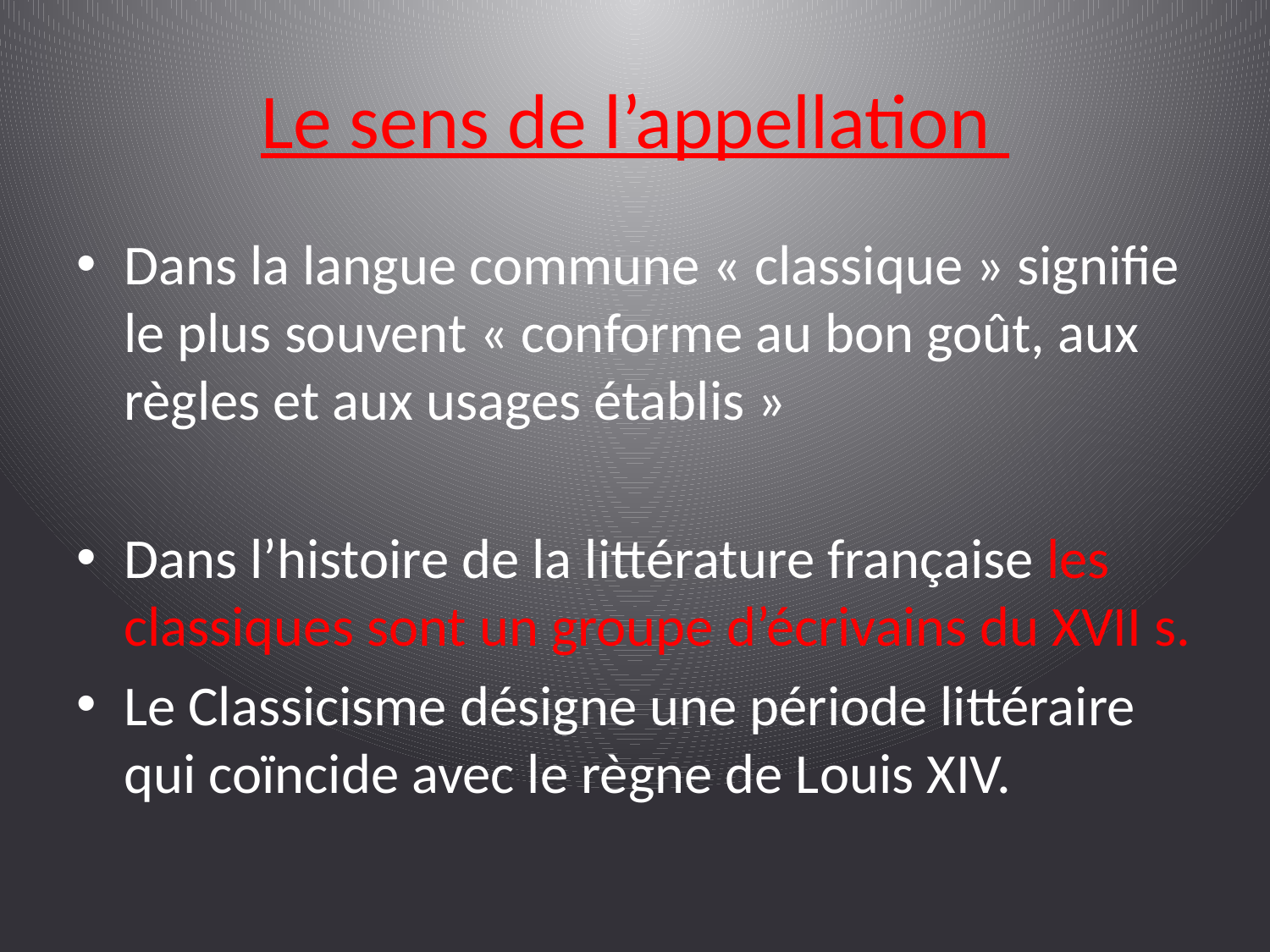

# Le sens de l’appellation
Dans la langue commune « classique » signifie le plus souvent « conforme au bon goût, aux règles et aux usages établis »

Dans l’histoire de la littérature française les classiques sont un groupe d’écrivains du XVII s.
Le Classicisme désigne une période littéraire qui coïncide avec le règne de Louis XIV.